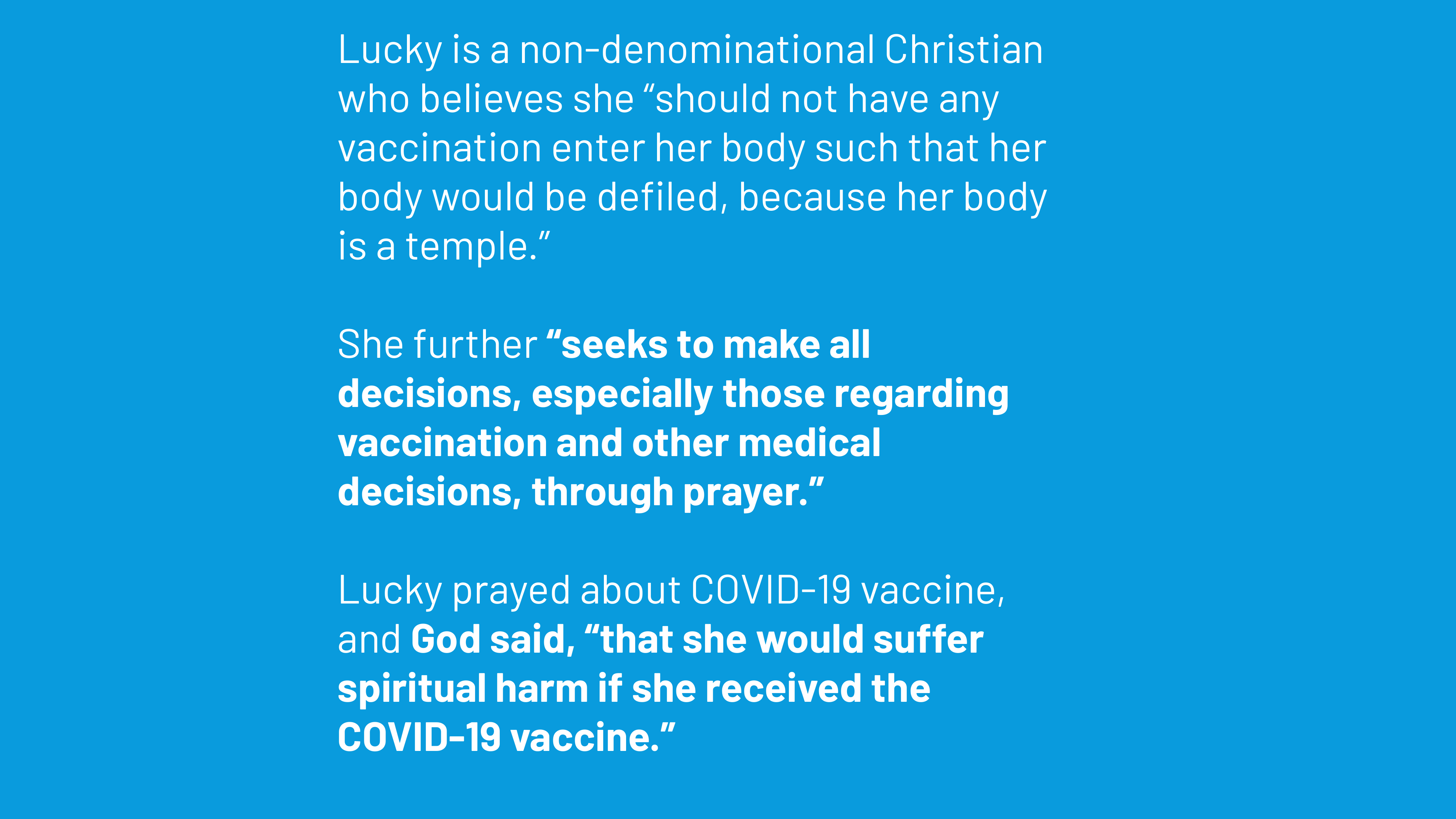

Lucky is a non-denominational Christian who believes she “should not have any vaccination enter her body such that her body would be defiled, because her body is a temple.”

She further “seeks to make all decisions, especially those regarding vaccination and other medical decisions, through prayer.”

Lucky prayed about COVID-19 vaccine, and God said, “that she would suffer spiritual harm if she received the COVID-19 vaccine.”